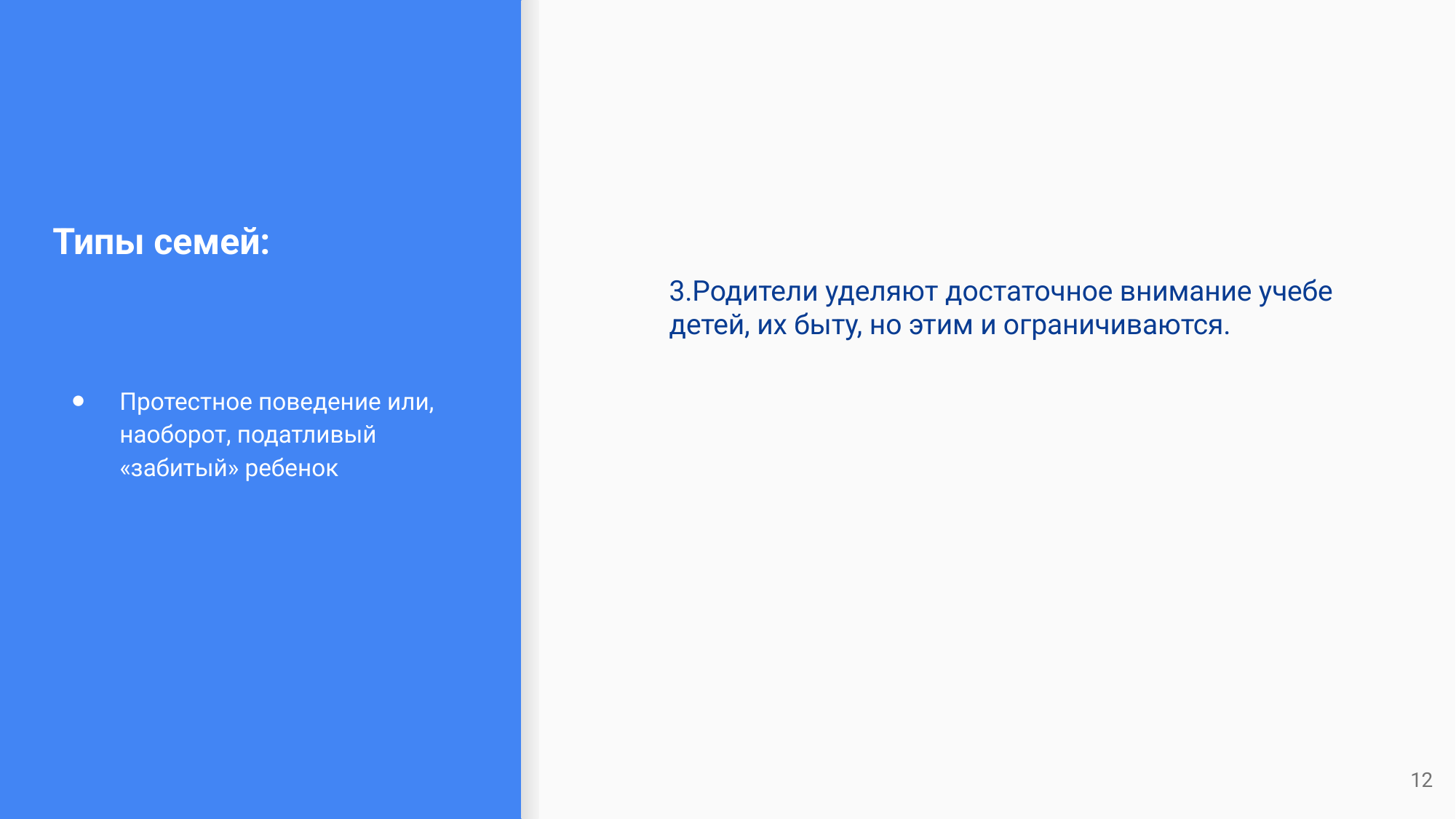

# Типы семей:
3.Родители уделяют достаточное внимание учебе детей, их быту, но этим и ограничиваются.
Протестное поведение или, наоборот, податливый «забитый» ребенок
12